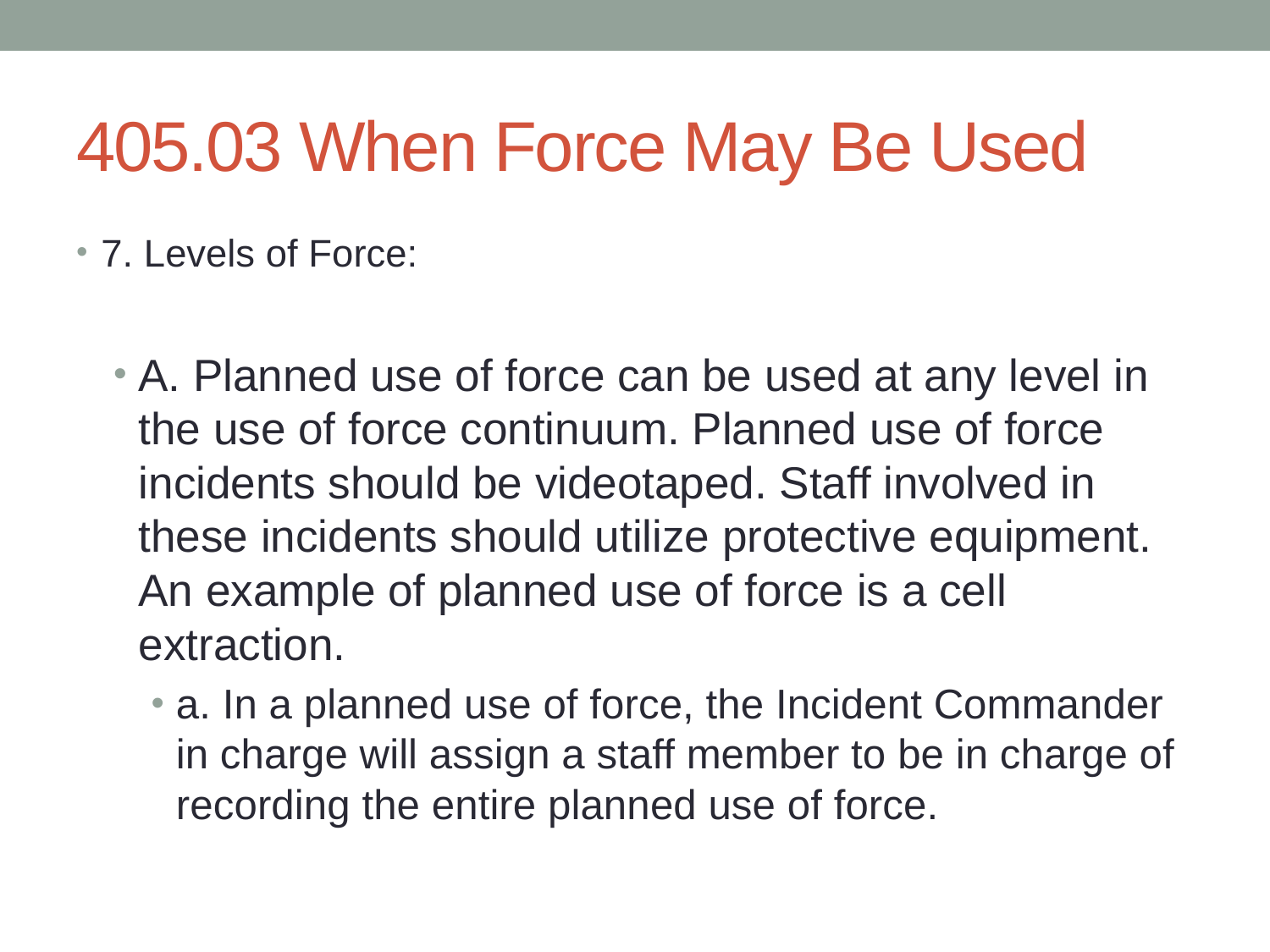

# 405.03 When Force May Be Used
7. Levels of Force:

A. Planned use of force can be used at any level in the use of force continuum. Planned use of force incidents should be videotaped. Staff involved in these incidents should utilize protective equipment. An example of planned use of force is a cell extraction.
a. In a planned use of force, the Incident Commander in charge will assign a staff member to be in charge of recording the entire planned use of force.